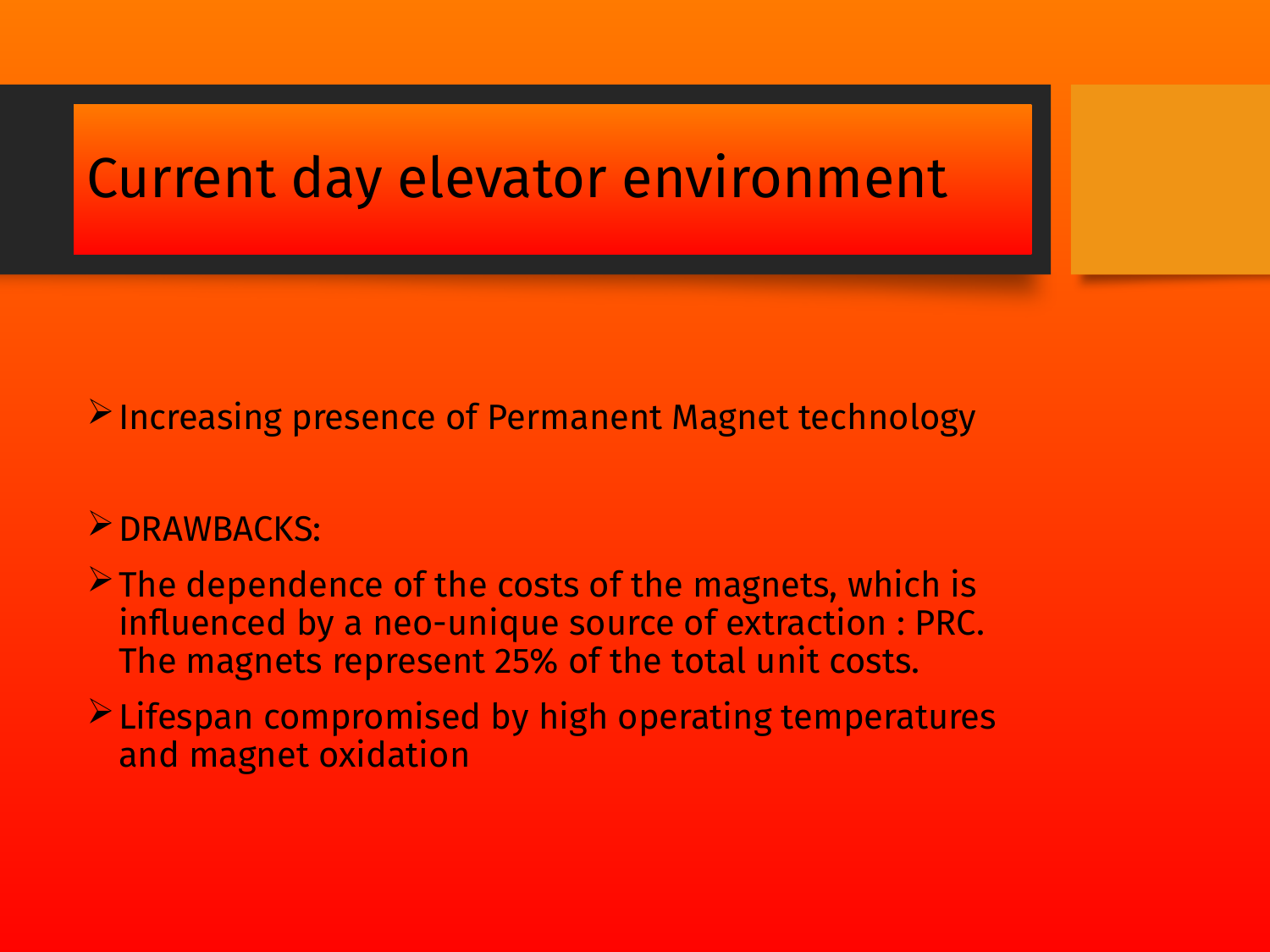

# Current day elevator environment

Increasing presence of Permanent Magnet technology

DRAWBACKS:
The dependence of the costs of the magnets, which is influenced by a neo-unique source of extraction : PRC. The magnets represent 25% of the total unit costs.
Lifespan compromised by high operating temperatures and magnet oxidation